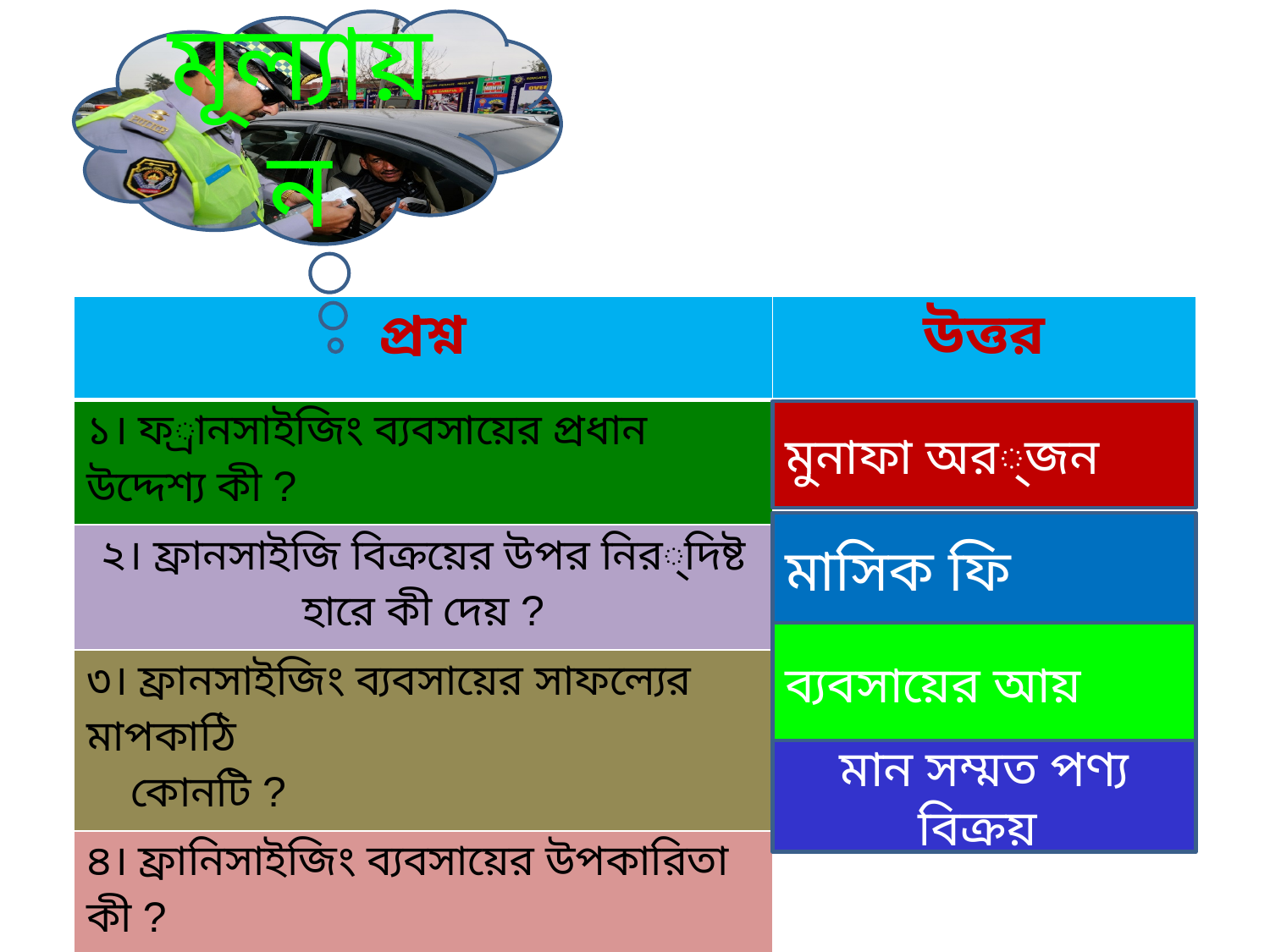

মূল্যায়ন
| প্রশ্ন | উত্তর |
| --- | --- |
| ১। ফ্রানসাইজিং ব্যবসায়ের প্রধান উদ্দেশ্য কী ? |  |
| ২। ফ্রানসাইজি বিক্রয়ের উপর নির্দিষ্ট হারে কী দেয় ? |  |
| ৩। ফ্রানসাইজিং ব্যবসায়ের সাফল্যের মাপকাঠি কোনটি ? |  |
| ৪। ফ্রানিসাইজিং ব্যবসায়ের উপকারিতা কী ? |  |
মুনাফা অর্জন
মাসিক ফি
ব্যবসায়ের আয়
মান সম্মত পণ্য বিক্রয়